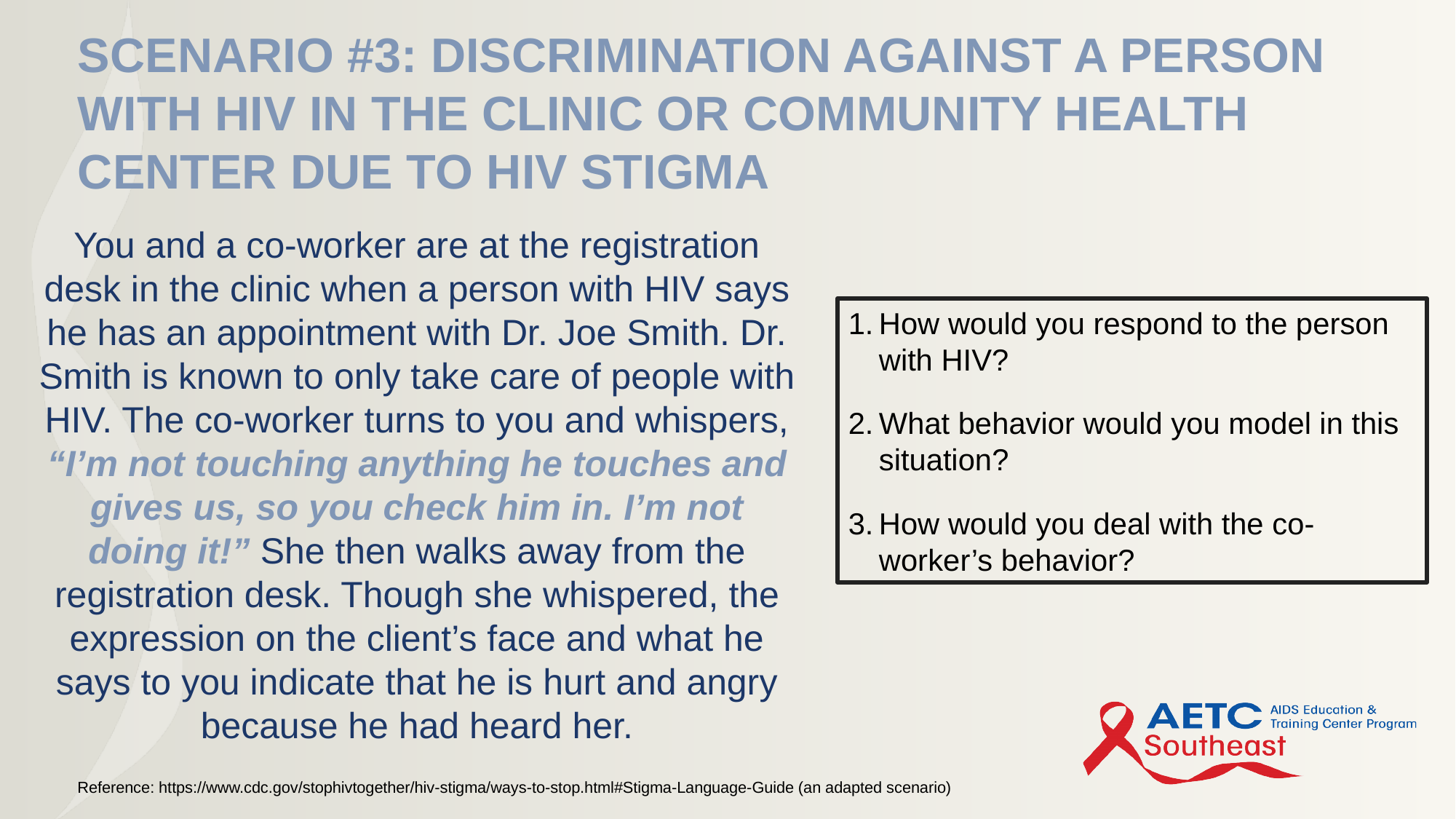

SCENARIO #3: Discrimination Against a Person with HIV in the Clinic or Community Health Center due to HIV Stigma
You and a co-worker are at the registration desk in the clinic when a person with HIV says he has an appointment with Dr. Joe Smith. Dr. Smith is known to only take care of people with HIV. The co-worker turns to you and whispers, “I’m not touching anything he touches and gives us, so you check him in. I’m not doing it!” She then walks away from the registration desk. Though she whispered, the expression on the client’s face and what he says to you indicate that he is hurt and angry because he had heard her.
How would you respond to the person with HIV?
What behavior would you model in this situation?
How would you deal with the co-worker’s behavior?
Reference: https://www.cdc.gov/stophivtogether/hiv-stigma/ways-to-stop.html#Stigma-Language-Guide (an adapted scenario)